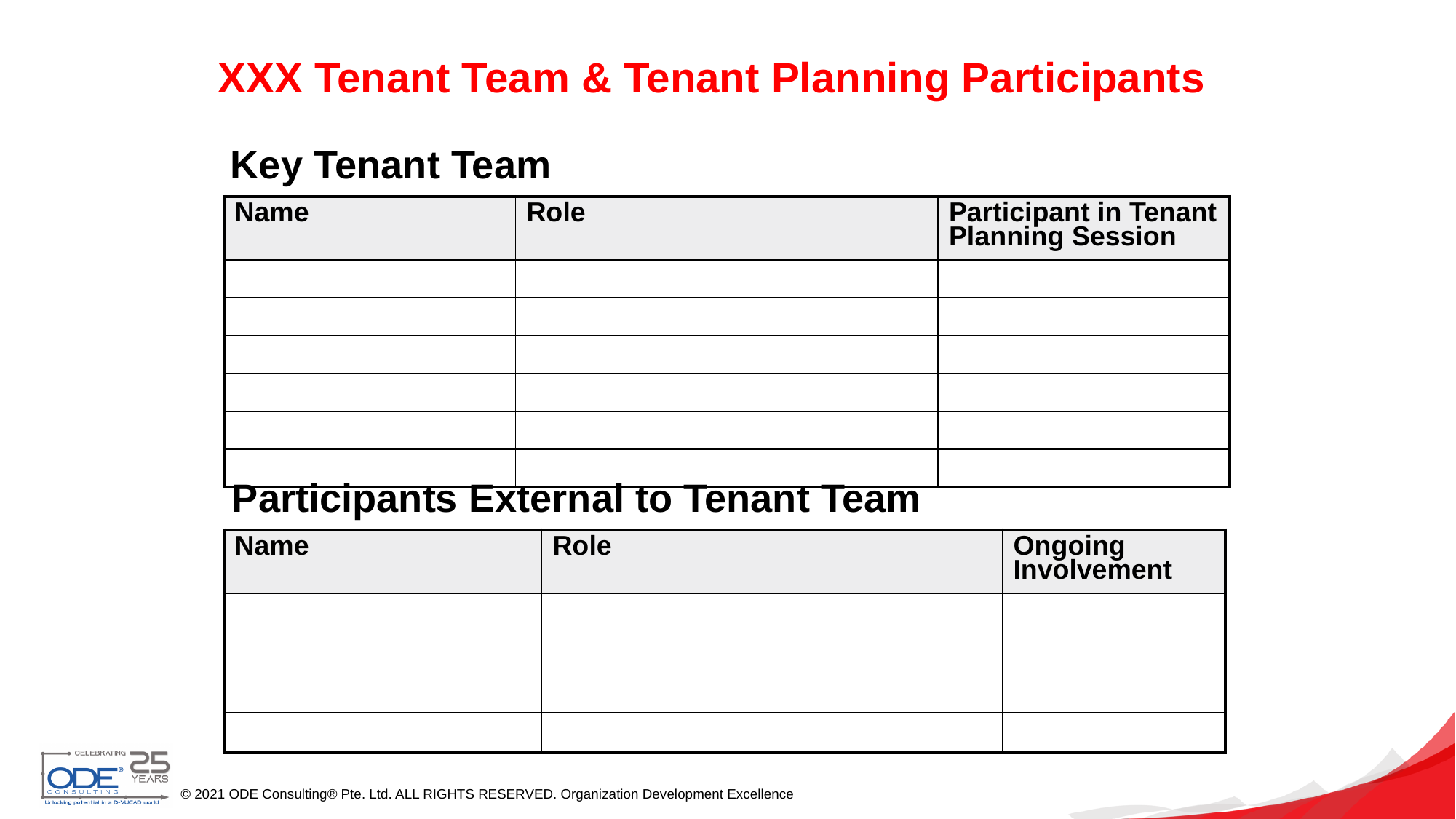

# XXX Tenant Team & Tenant Planning Participants
Key Tenant Team
| Name | Role | Participant in Tenant Planning Session |
| --- | --- | --- |
|  |  |  |
|  |  |  |
|  |  |  |
|  |  |  |
|  |  |  |
|  |  |  |
Participants External to Tenant Team
| Name | Role | Ongoing Involvement |
| --- | --- | --- |
|  |  |  |
|  |  |  |
|  |  |  |
|  |  |  |